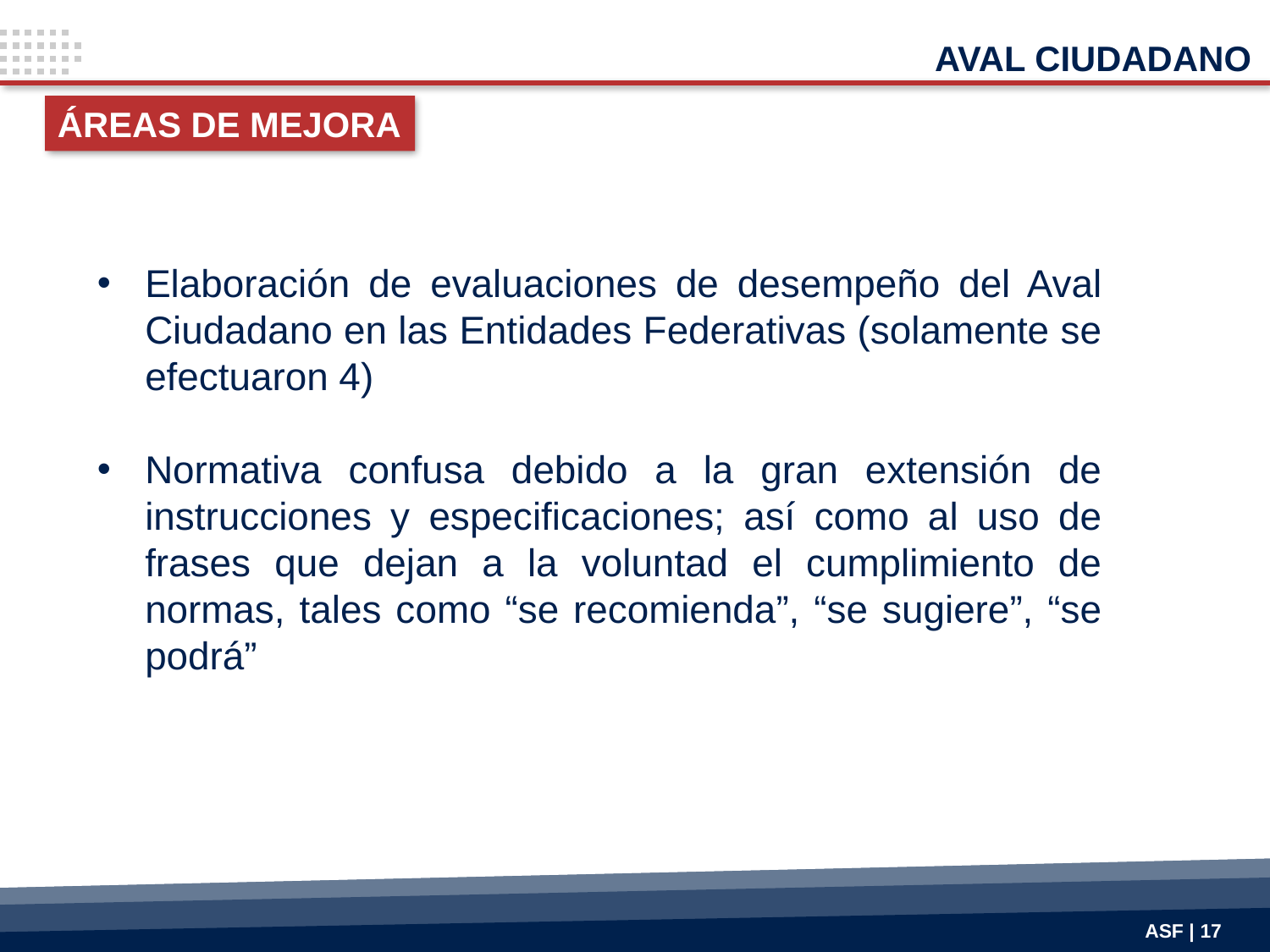

AVAL CIUDADANO
ÁREAS DE MEJORA

Elaboración de evaluaciones de desempeño del Aval Ciudadano en las Entidades Federativas (solamente se efectuaron 4)

Normativa confusa debido a la gran extensión de instrucciones y especificaciones; así como al uso de frases que dejan a la voluntad el cumplimiento de normas, tales como “se recomienda”, “se sugiere”, “se podrá”

ASF | 17